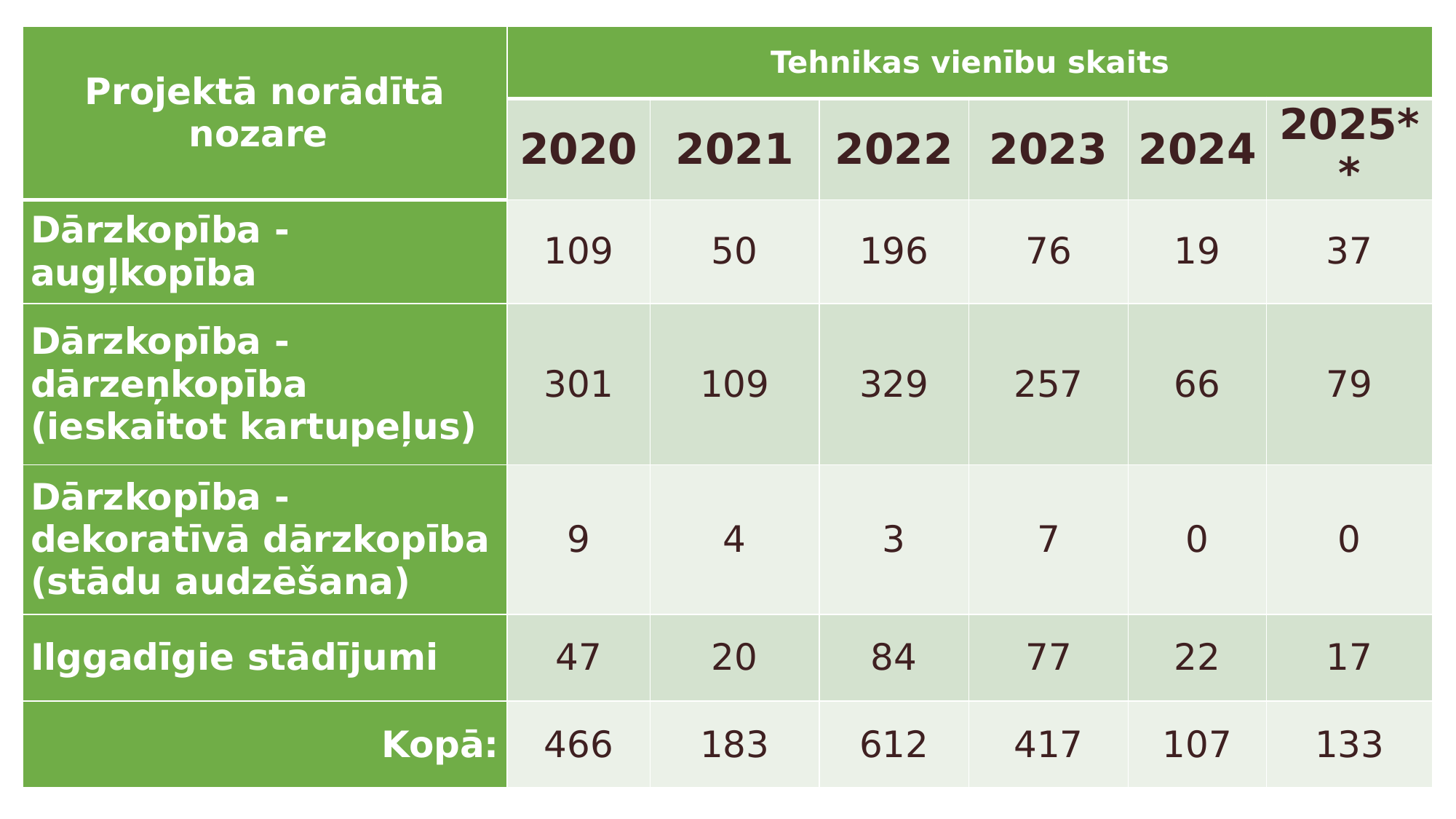

| Projektā norādītā nozare | Tehnikas vienību skaits |  |  |  |  |  |
| --- | --- | --- | --- | --- | --- | --- |
|  | 2020 | 2021 | 2022 | 2023 | 2024 | 2025\*\* |
| Dārzkopība - augļkopība | 109 | 50 | 196 | 76 | 19 | 37 |
| Dārzkopība - dārzeņkopība (ieskaitot kartupeļus) | 301 | 109 | 329 | 257 | 66 | 79 |
| Dārzkopība - dekoratīvā dārzkopība (stādu audzēšana) | 9 | 4 | 3 | 7 | 0 | 0 |
| Ilggadīgie stādījumi | 47 | 20 | 84 | 77 | 22 | 17 |
| Kopā: | 466 | 183 | 612 | 417 | 107 | 133 |